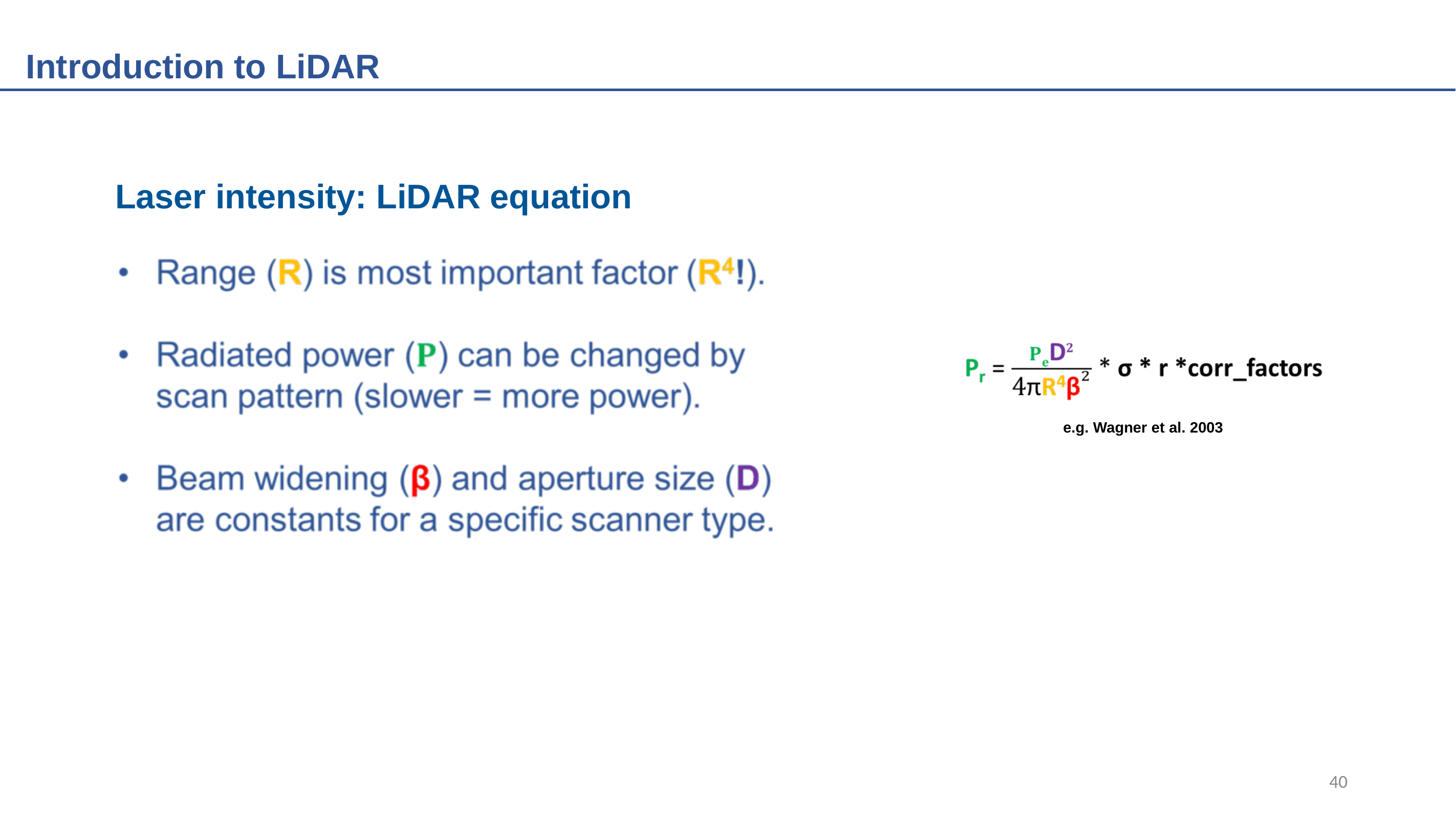

Introduction to LiDAR
Laser intensity: LiDAR equation

e.g. Wagner et al. 2003
40